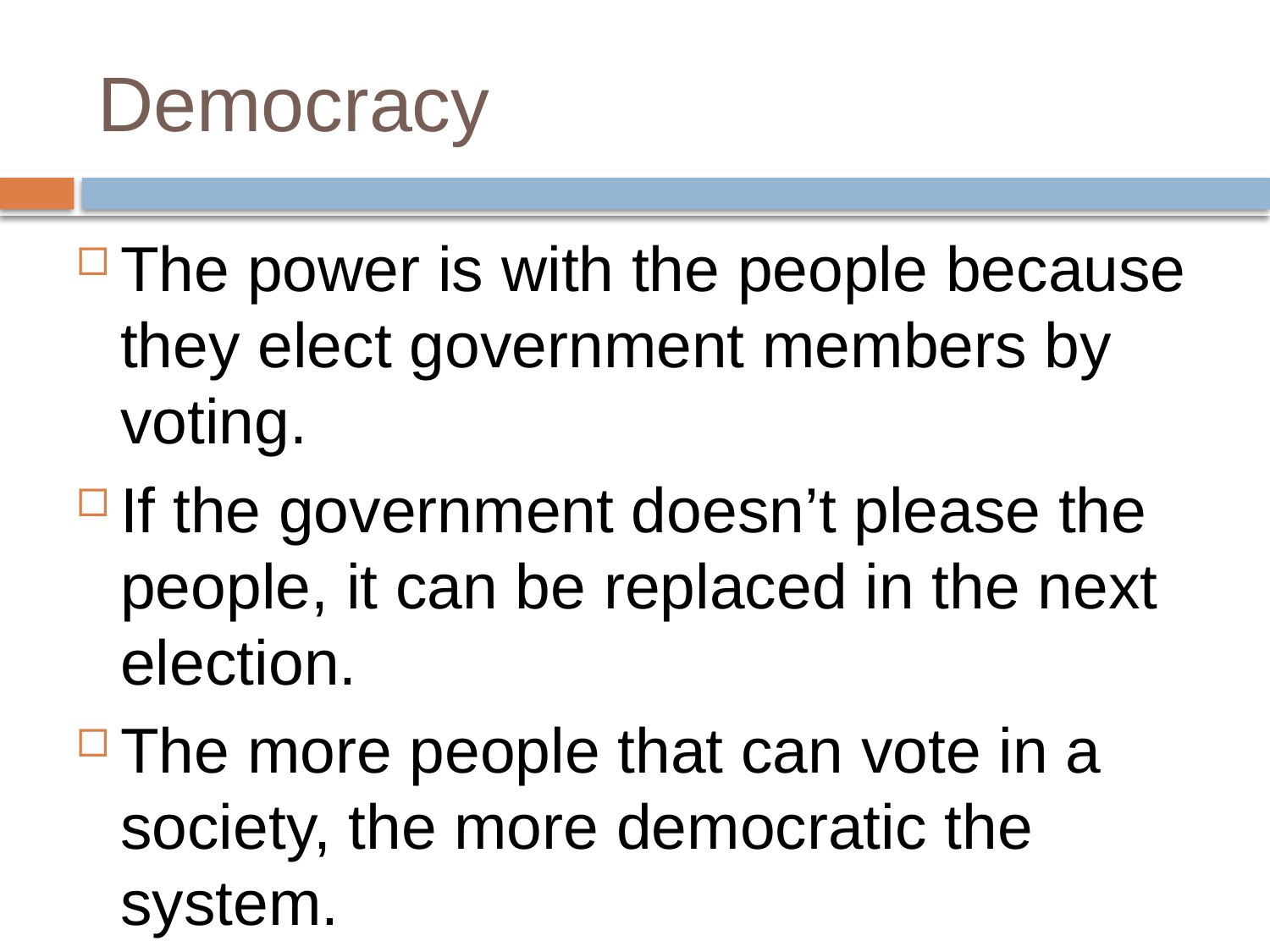

# Democracy
The power is with the people because they elect government members by voting.
If the government doesn’t please the people, it can be replaced in the next election.
The more people that can vote in a society, the more democratic the system.